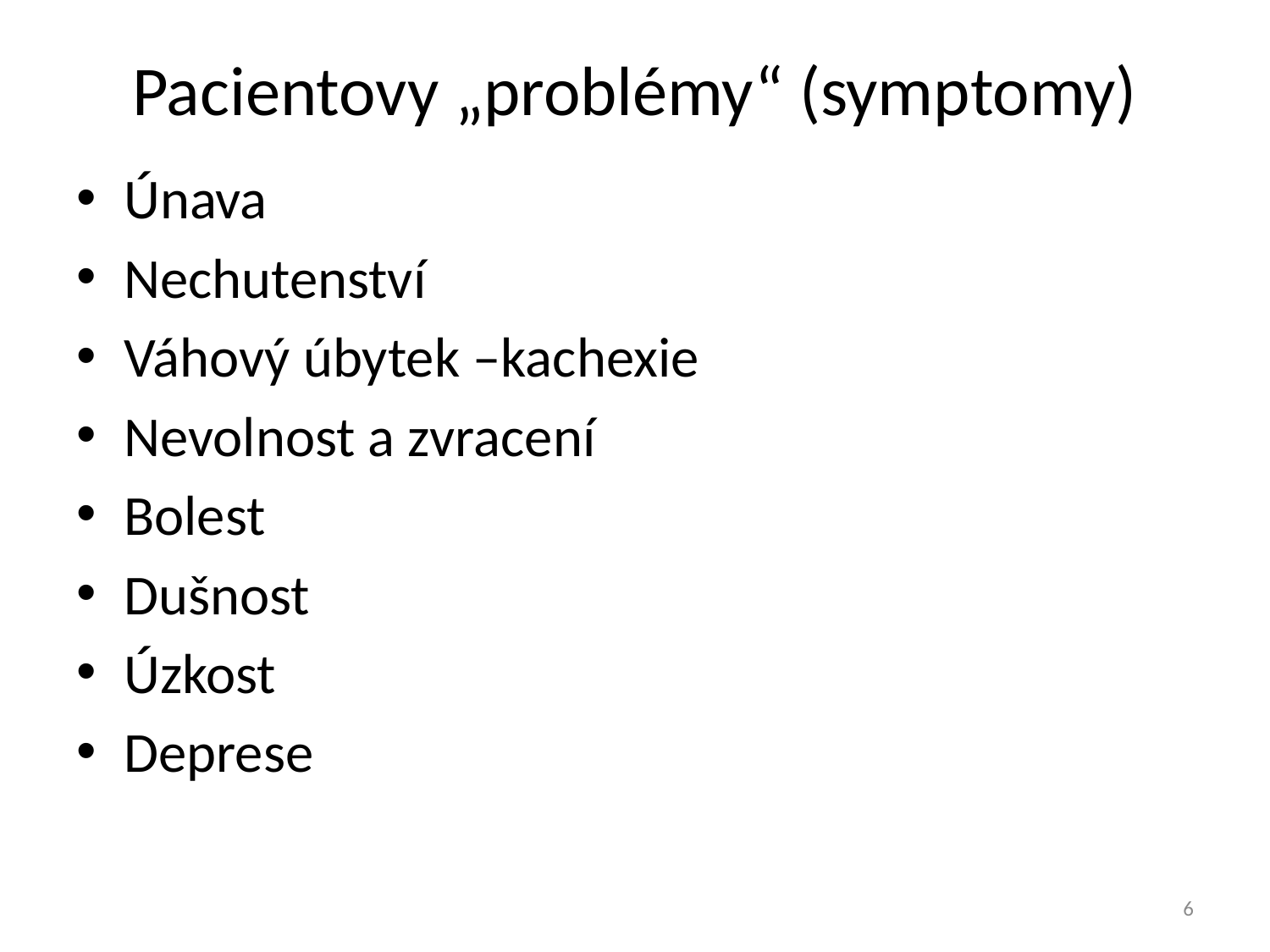

# Pacientovy „problémy“ (symptomy)
Únava
Nechutenství
Váhový úbytek –kachexie
Nevolnost a zvracení
Bolest
Dušnost
Úzkost
Deprese

6